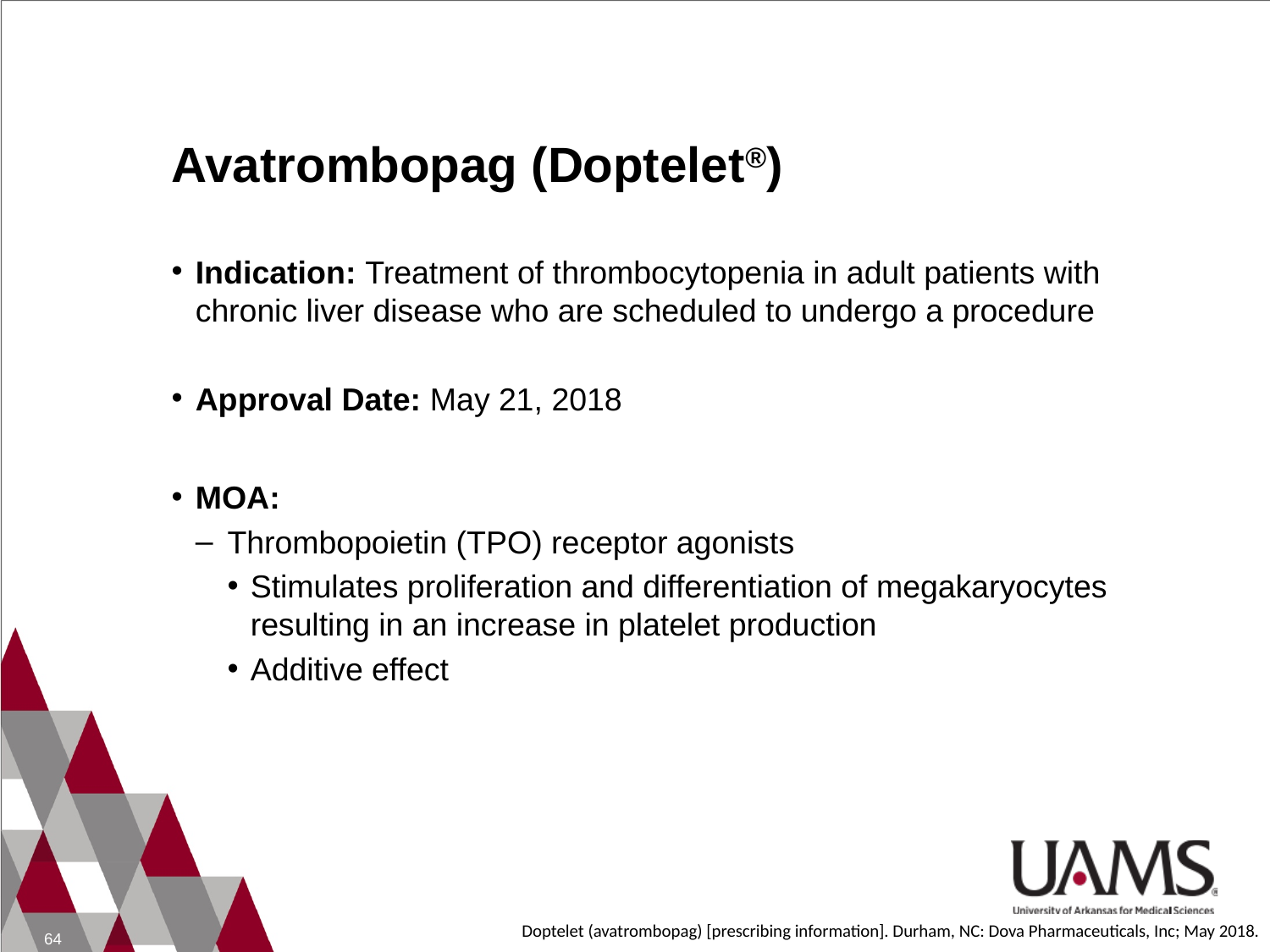

# Avatrombopag (Doptelet®)
Indication: Treatment of thrombocytopenia in adult patients with chronic liver disease who are scheduled to undergo a procedure

Approval Date: May 21, 2018

MOA:
Thrombopoietin (TPO) receptor agonists
Stimulates proliferation and differentiation of megakaryocytes resulting in an increase in platelet production
Additive effect
Doptelet (avatrombopag) [prescribing information]. Durham, NC: Dova Pharmaceuticals, Inc; May 2018.